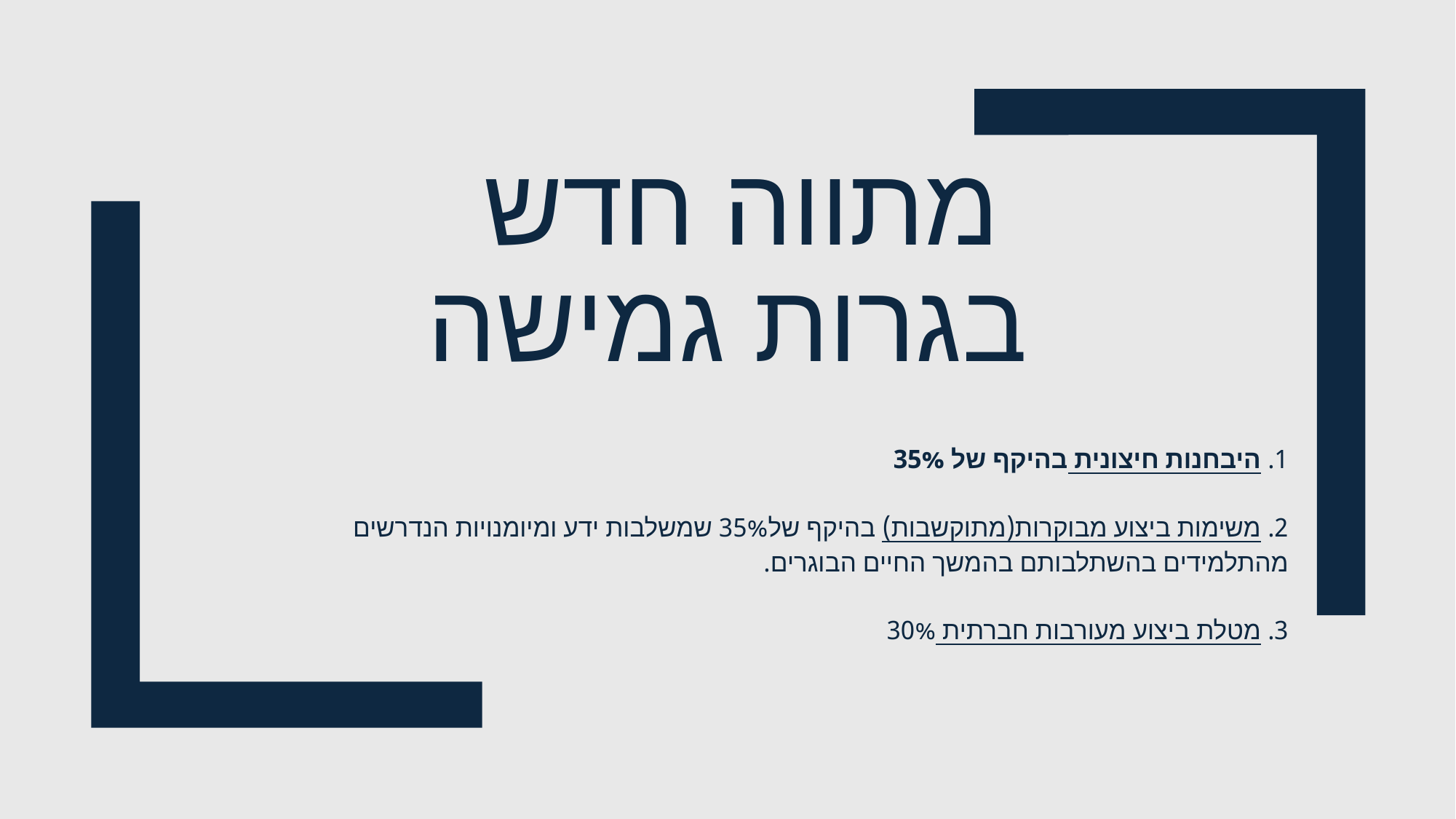

# מתווה חדש בגרות גמישה
1. היבחנות חיצונית בהיקף של 35%

2. משימות ביצוע מבוקרות(מתוקשבות) בהיקף של35% שמשלבות ידע ומיומנויות הנדרשים מהתלמידים בהשתלבותם בהמשך החיים הבוגרים.

3. מטלת ביצוע מעורבות חברתית 30%